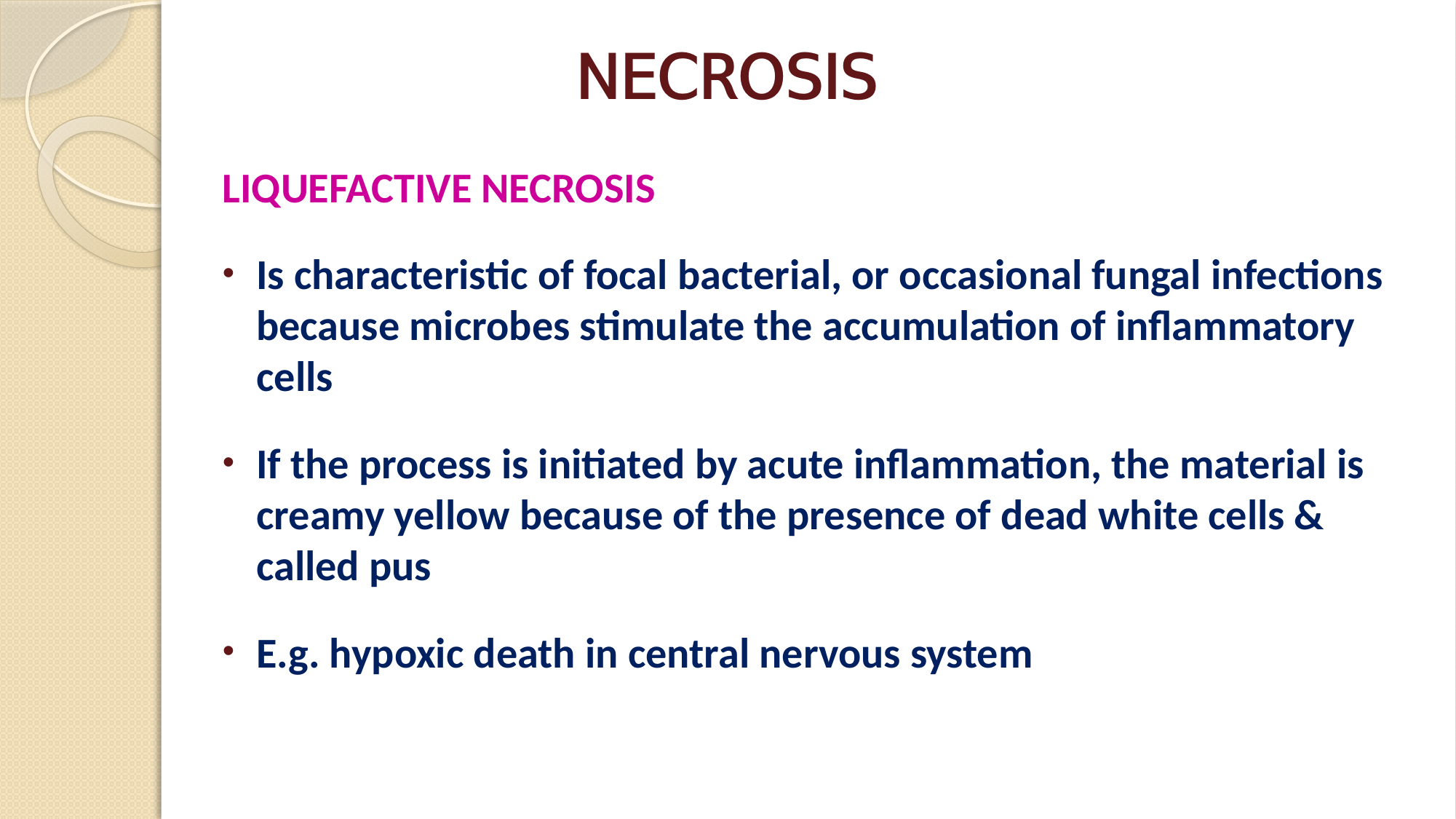

# NECROSIS
LIQUEFACTIVE NECROSIS
Is characteristic of focal bacterial, or occasional fungal infections because microbes stimulate the accumulation of inflammatory cells
If the process is initiated by acute inflammation, the material is creamy yellow because of the presence of dead white cells & called pus
E.g. hypoxic death in central nervous system